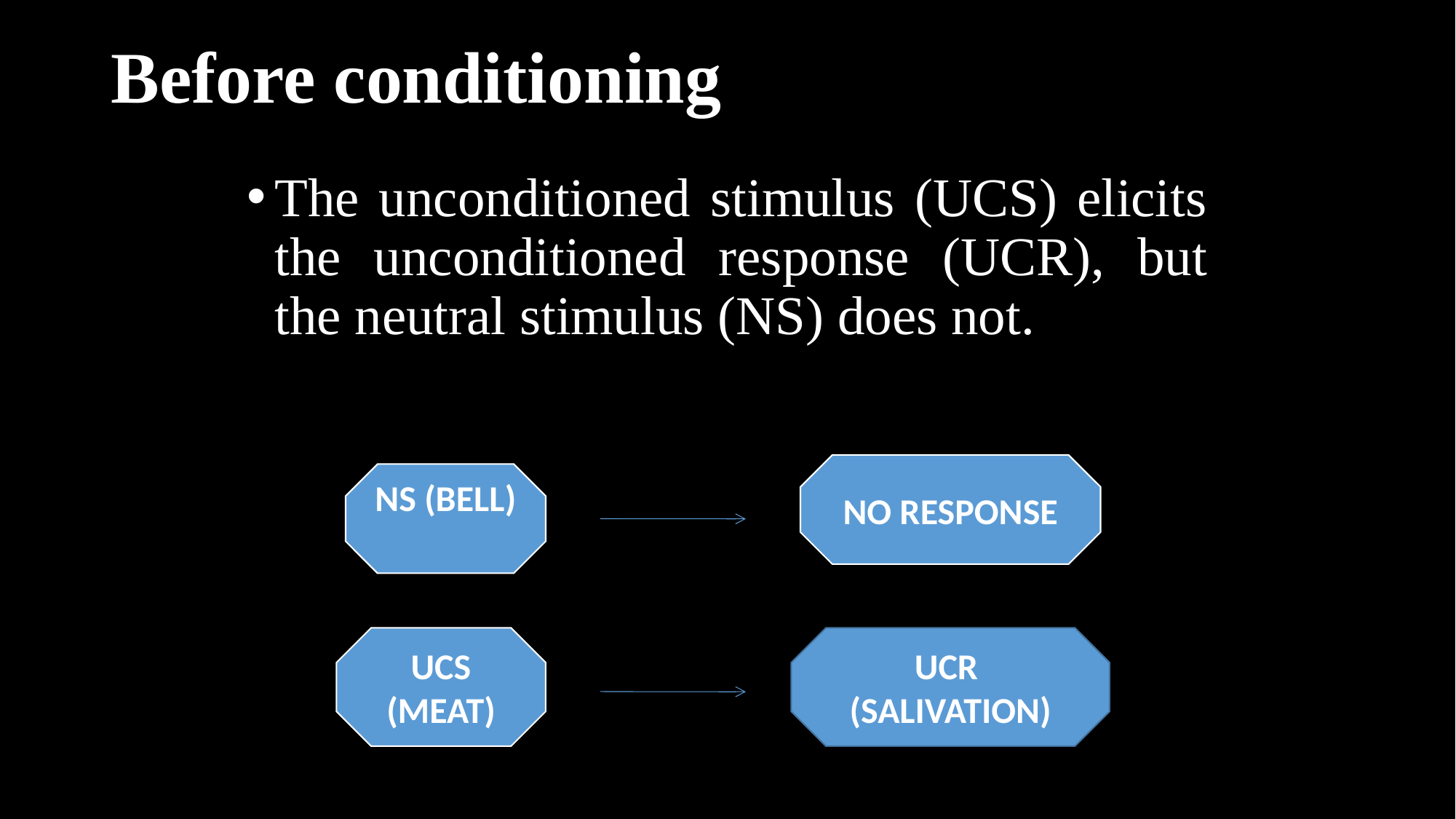

# Before conditioning
The unconditioned stimulus (UCS) elicits the unconditioned response (UCR), but the neutral stimulus (NS) does not.

NO RESPONSE
NS (BELL)
UCS (MEAT)
UCR
(SALIVATION)